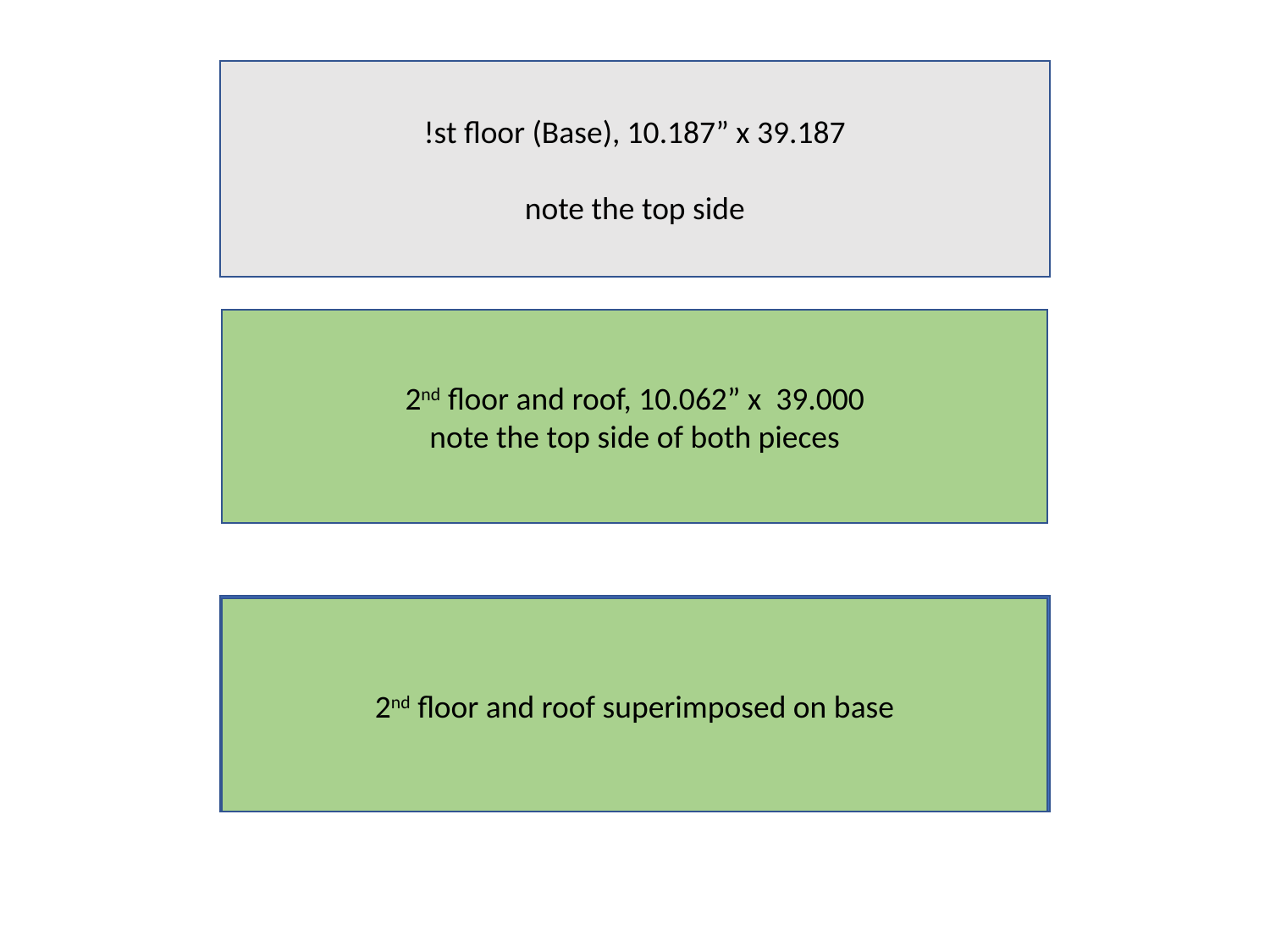

!st floor (Base), 10.187” x 39.187
note the top side
2nd floor and roof, 10.062” x  39.000
note the top side of both pieces

2nd floor and roof superimposed on base